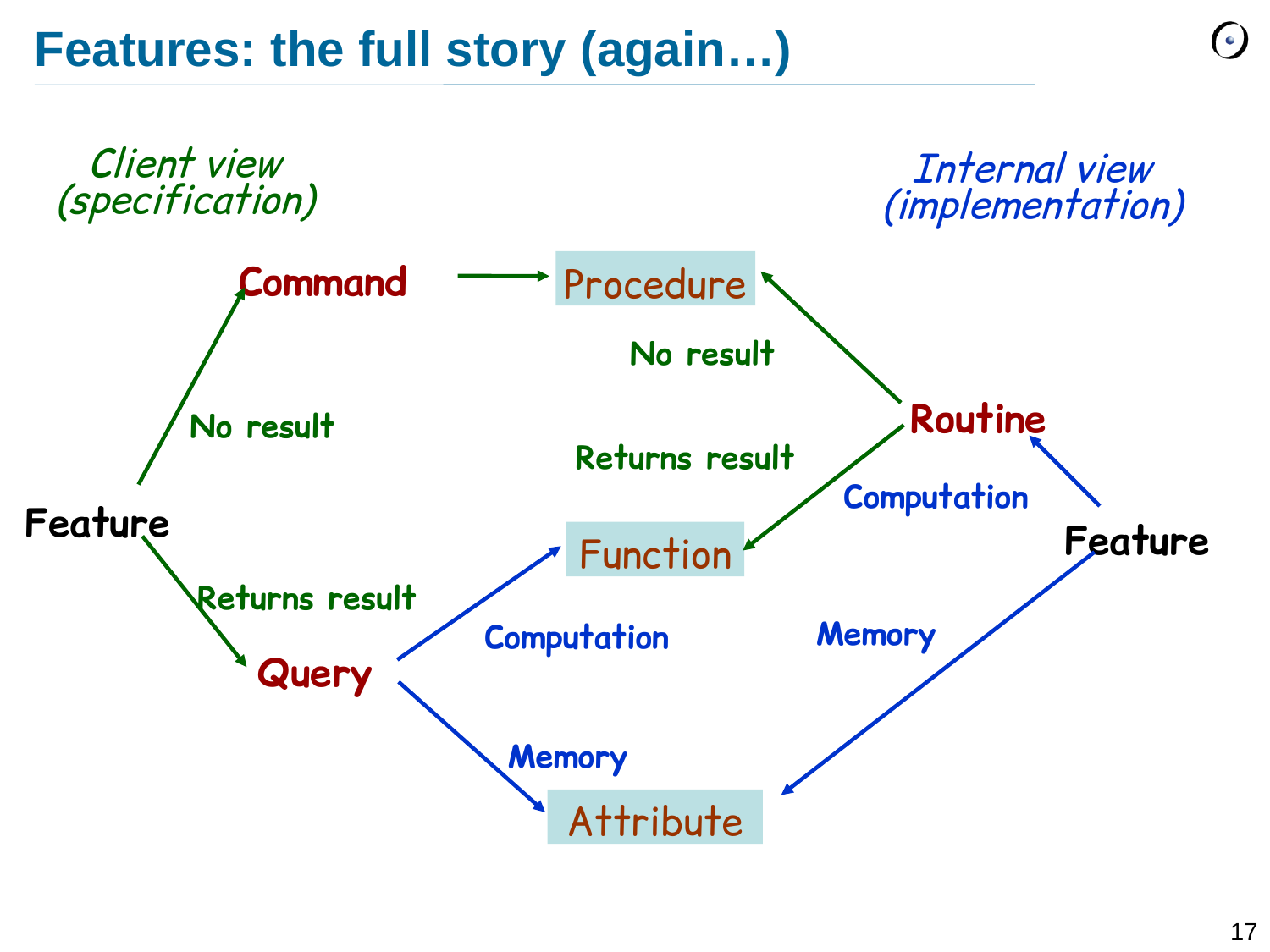

# Features: the full story (again…)
Client view
(specification)‏
Internal view (implementation)‏
Command
Procedure

No result
Routine
No result
Returns result

Computation
Feature
Feature
Function

Returns result
Memory
Computation
Query

Memory
Attribute